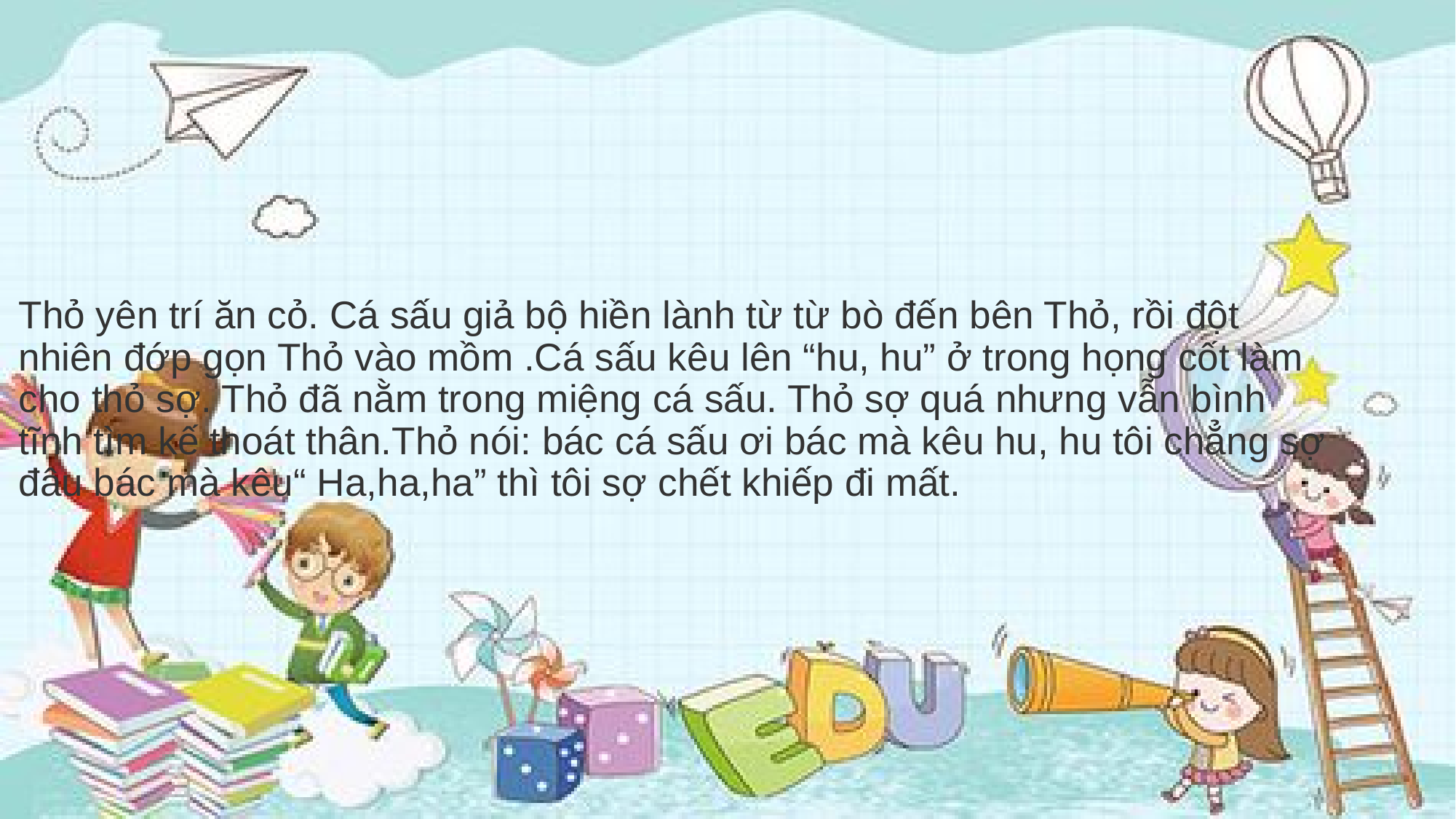

# Thỏ yên trí ăn cỏ. Cá sấu giả bộ hiền lành từ từ bò đến bên Thỏ, rồi đột nhiên đớp gọn Thỏ vào mồm .Cá sấu kêu lên “hu, hu” ở trong họng cốt làm cho thỏ sợ. Thỏ đã nằm trong miệng cá sấu. Thỏ sợ quá nhưng vẫn bình tĩnh tìm kế thoát thân.Thỏ nói: bác cá sấu ơi bác mà kêu hu, hu tôi chẳng sợ đâu bác mà kêu“ Ha,ha,ha” thì tôi sợ chết khiếp đi mất.